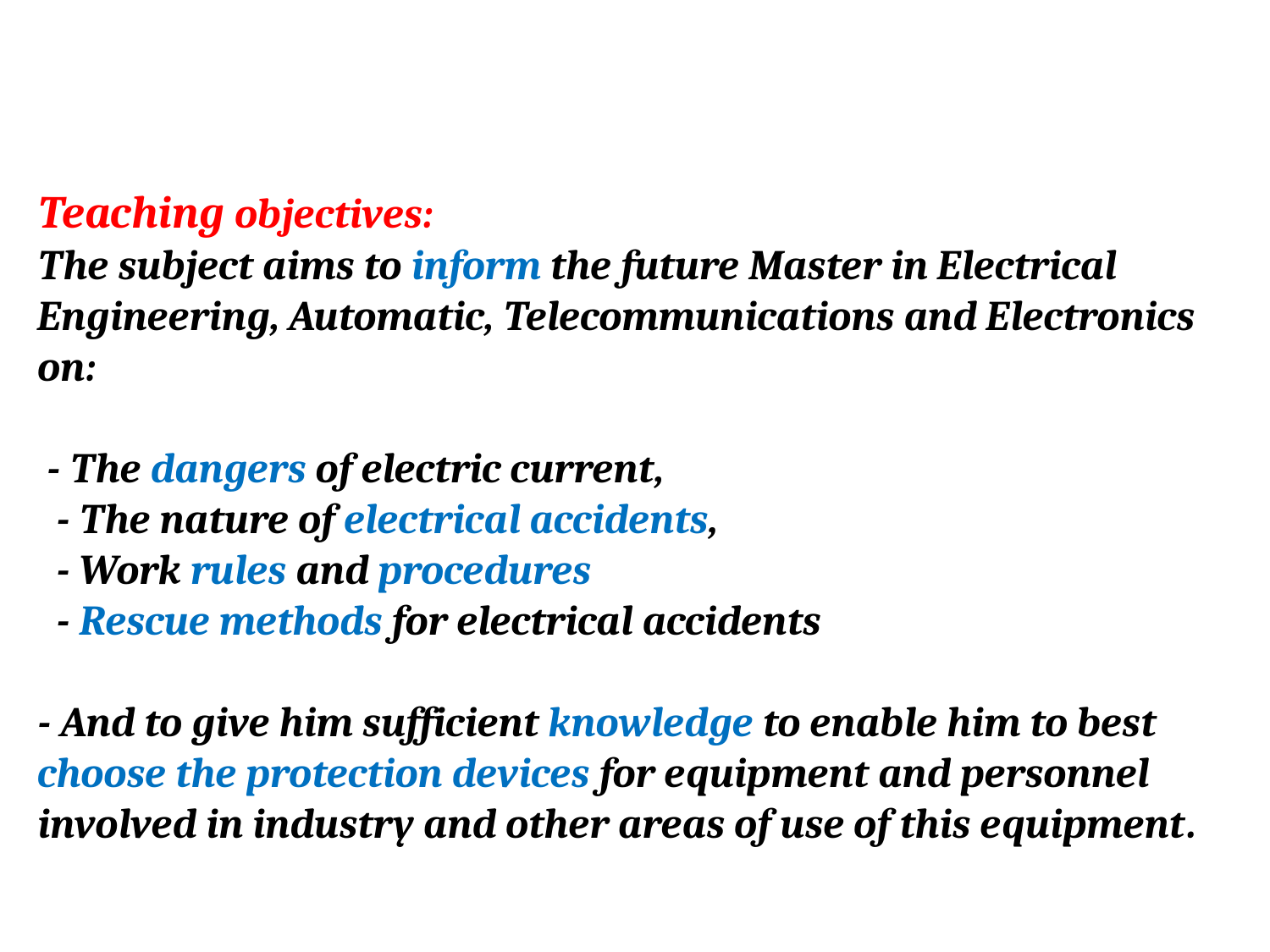

Teaching objectives:
The subject aims to inform the future Master in Electrical Engineering, Automatic, Telecommunications and Electronics on:

 - The dangers of electric current,
  - The nature of electrical accidents,
  - Work rules and procedures
  - Rescue methods for electrical accidents

- And to give him sufficient knowledge to enable him to best choose the protection devices for equipment and personnel involved in industry and other areas of use of this equipment.